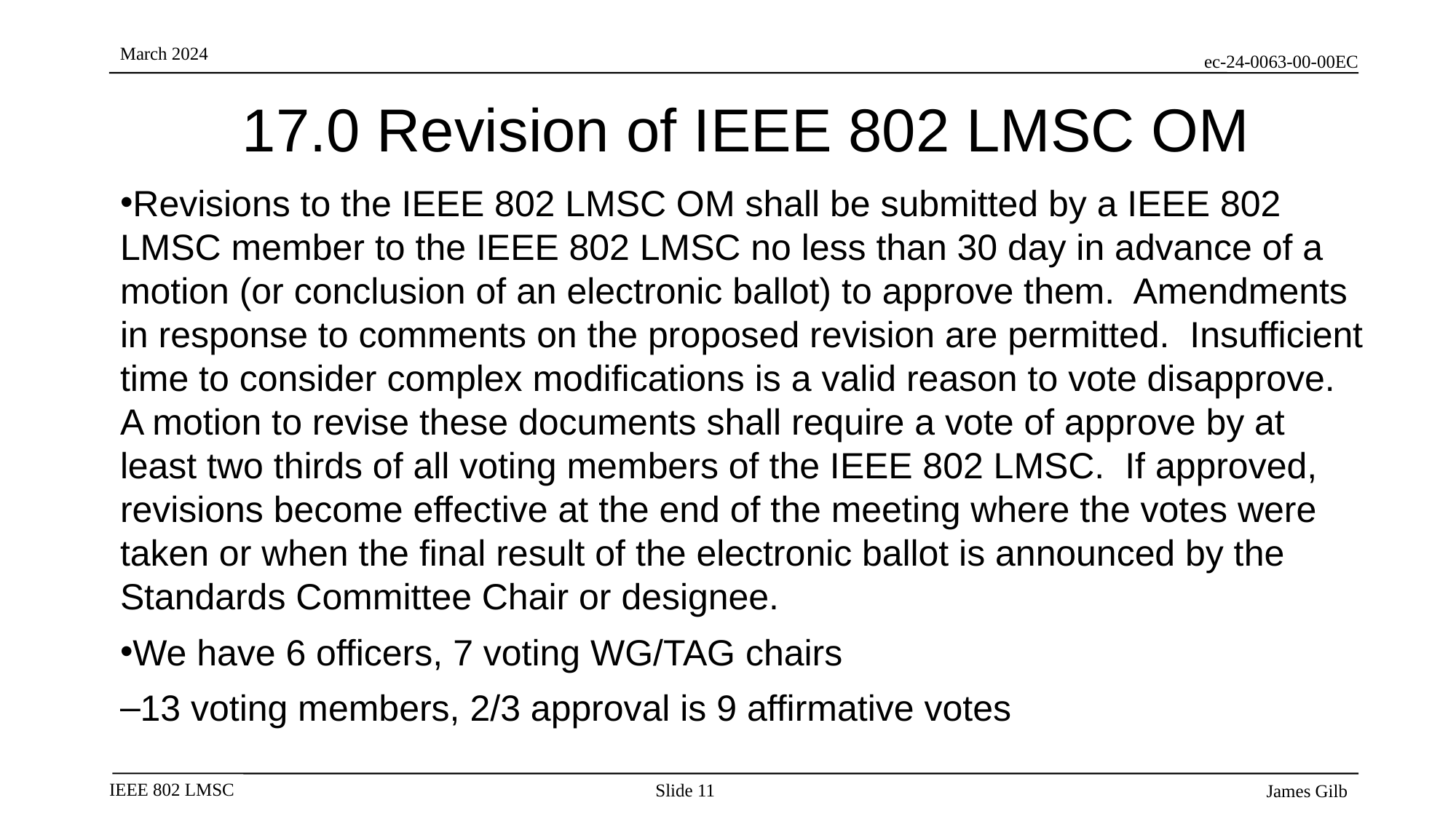

17.0 Revision of IEEE 802 LMSC OM
Revisions to the IEEE 802 LMSC OM shall be submitted by a IEEE 802 LMSC member to the IEEE 802 LMSC no less than 30 day in advance of a motion (or conclusion of an electronic ballot) to approve them.  Amendments in response to comments on the proposed revision are permitted.  Insufficient time to consider complex modifications is a valid reason to vote disapprove.  A motion to revise these documents shall require a vote of approve by at least two thirds of all voting members of the IEEE 802 LMSC.  If approved, revisions become effective at the end of the meeting where the votes were taken or when the final result of the electronic ballot is announced by the Standards Committee Chair or designee.
We have 6 officers, 7 voting WG/TAG chairs
13 voting members, 2/3 approval is 9 affirmative votes
Slide 11